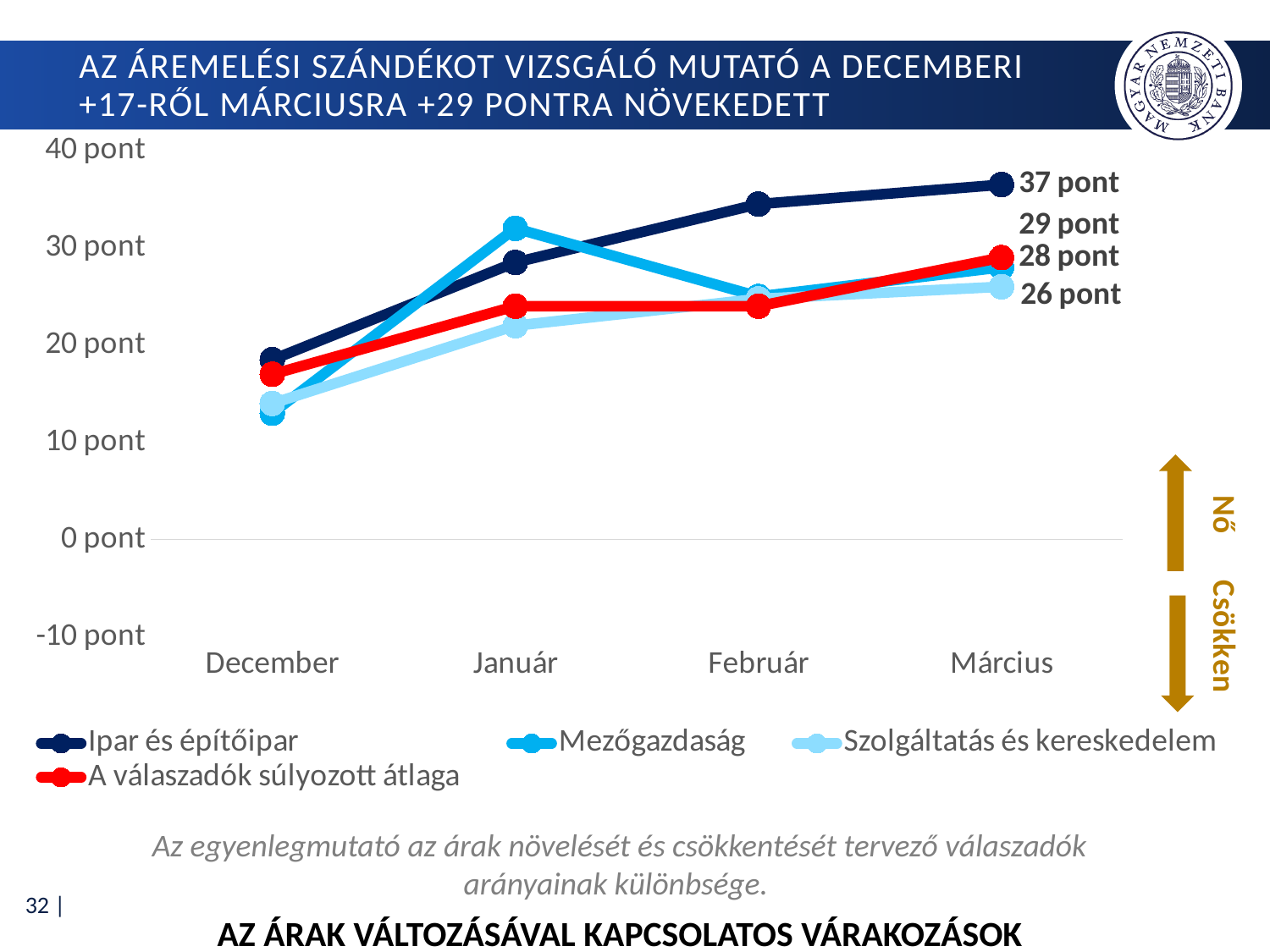

# Az áremelési szándékot vizsgáló mutató a decemberi  +17-ről márciusra +29 pontra növekedett

### Chart

| Category | Ipar és építőipar | Mezőgazdaság | Szolgáltatás és kereskedelem | A válaszadók súlyozott átlaga |
|---|---|---|---|---|
| December | 18.5 | 13.0 | 14.0 | 17.0 |
| Január | 28.5 | 32.0 | 22.0 | 24.0 |
| Február | 34.5 | 25.0 | 24.75 | 24.0 |
| Március | 36.5 | 28.0 | 26.0 | 29.0 |
Az egyenlegmutató az árak növelését és csökkentését tervező válaszadók arányainak különbsége.
Az árak változásával kapcsolatos várakozások